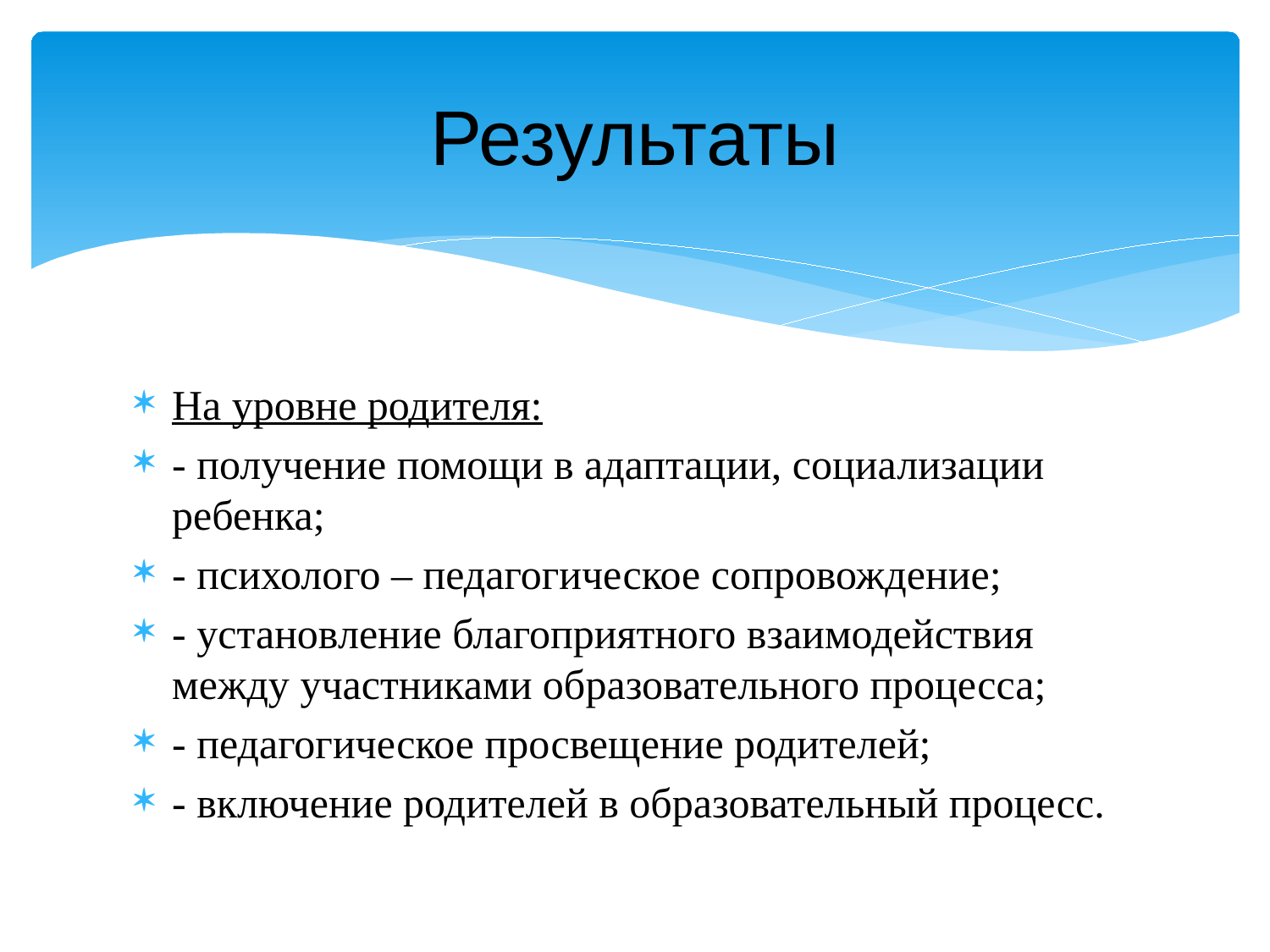

# Результаты
На уровне родителя:
- получение помощи в адаптации, социализации ребенка;
- психолого – педагогическое сопровождение;
- установление благоприятного взаимодействия между участниками образовательного процесса;
- педагогическое просвещение родителей;
- включение родителей в образовательный процесс.